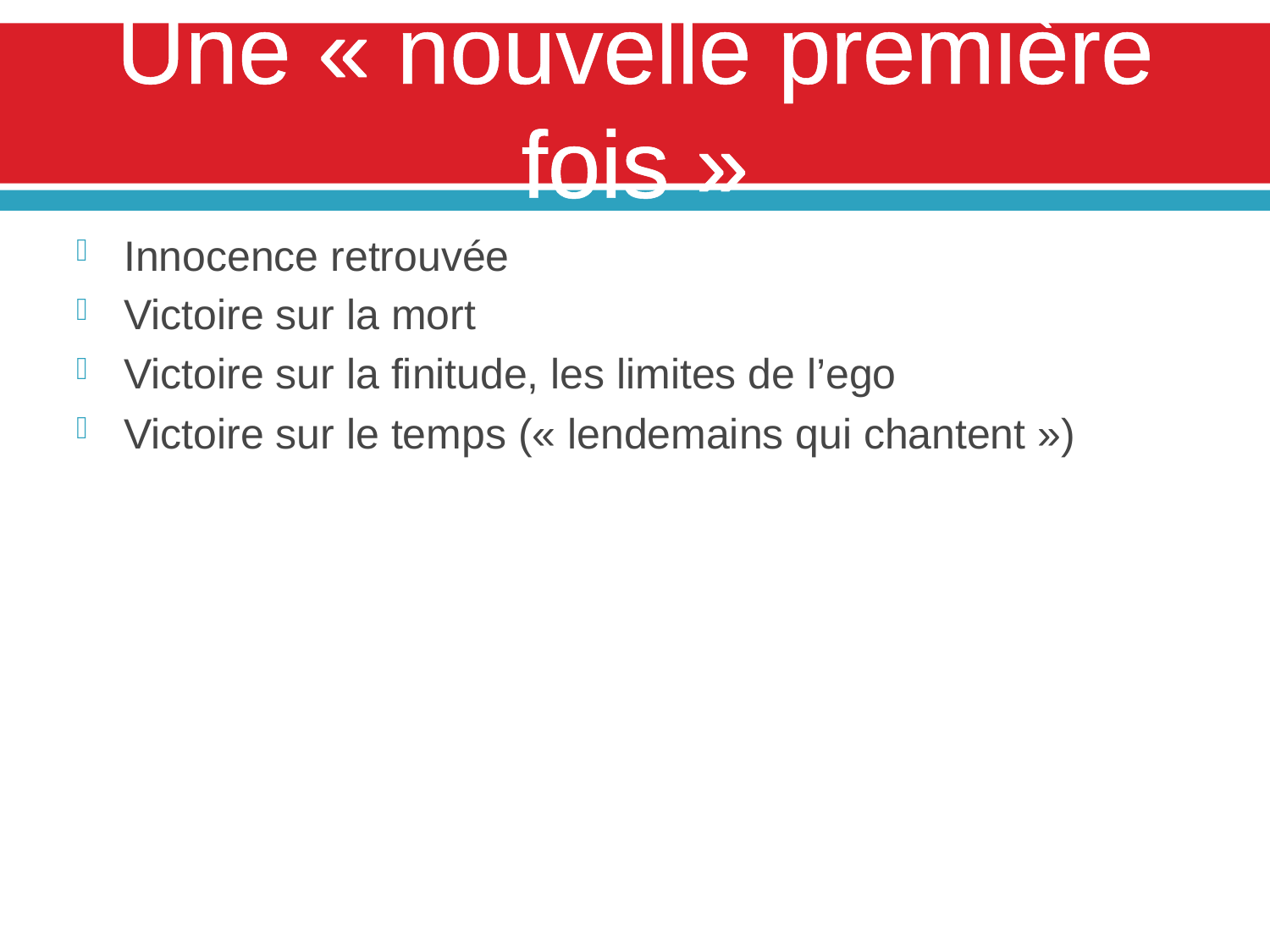

# Une « nouvelle première fois »
Innocence retrouvée
Victoire sur la mort
Victoire sur la finitude, les limites de l’ego
Victoire sur le temps (« lendemains qui chantent »)